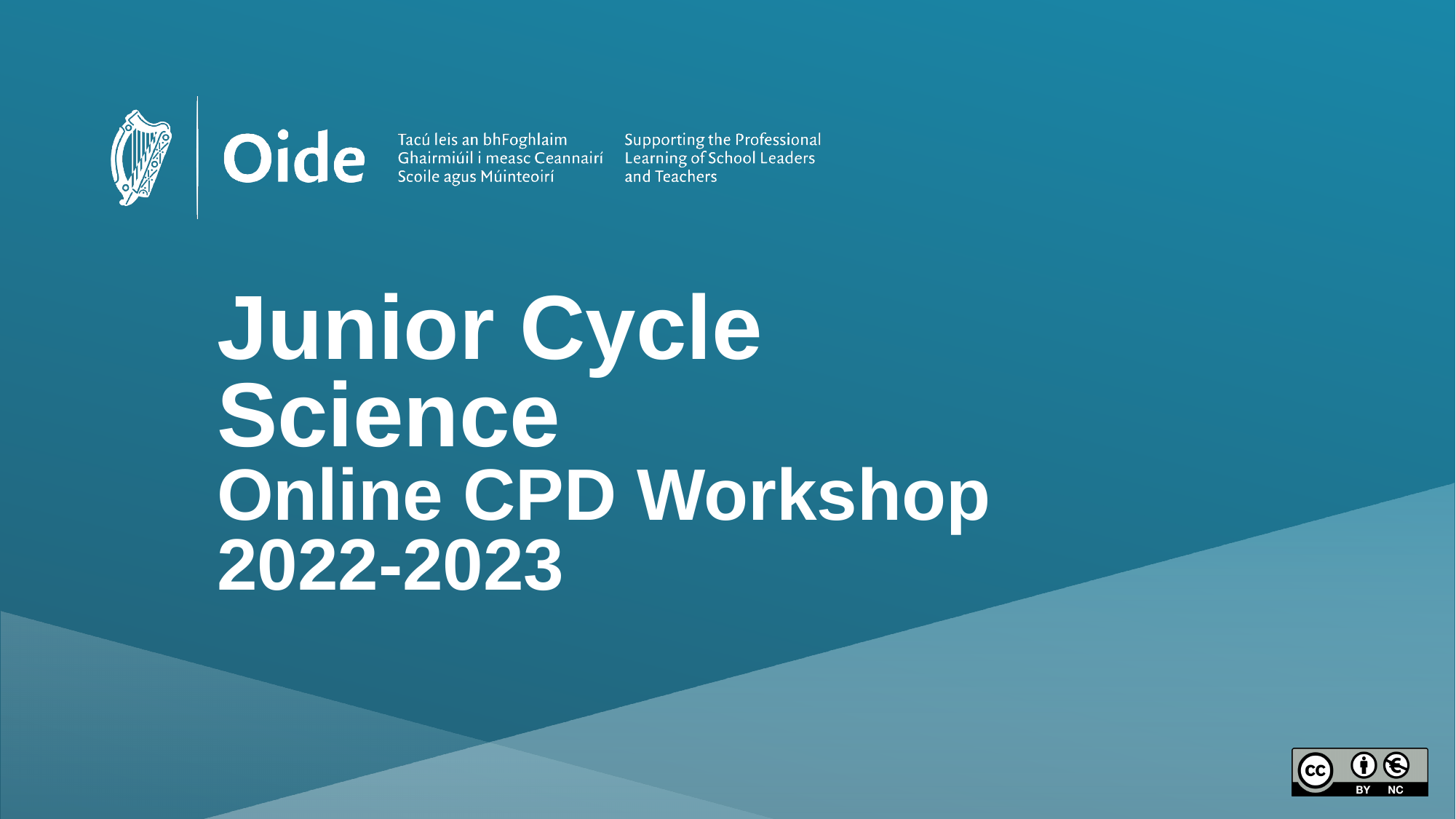

# Junior Cycle Science Online CPD Workshop 2022-2023